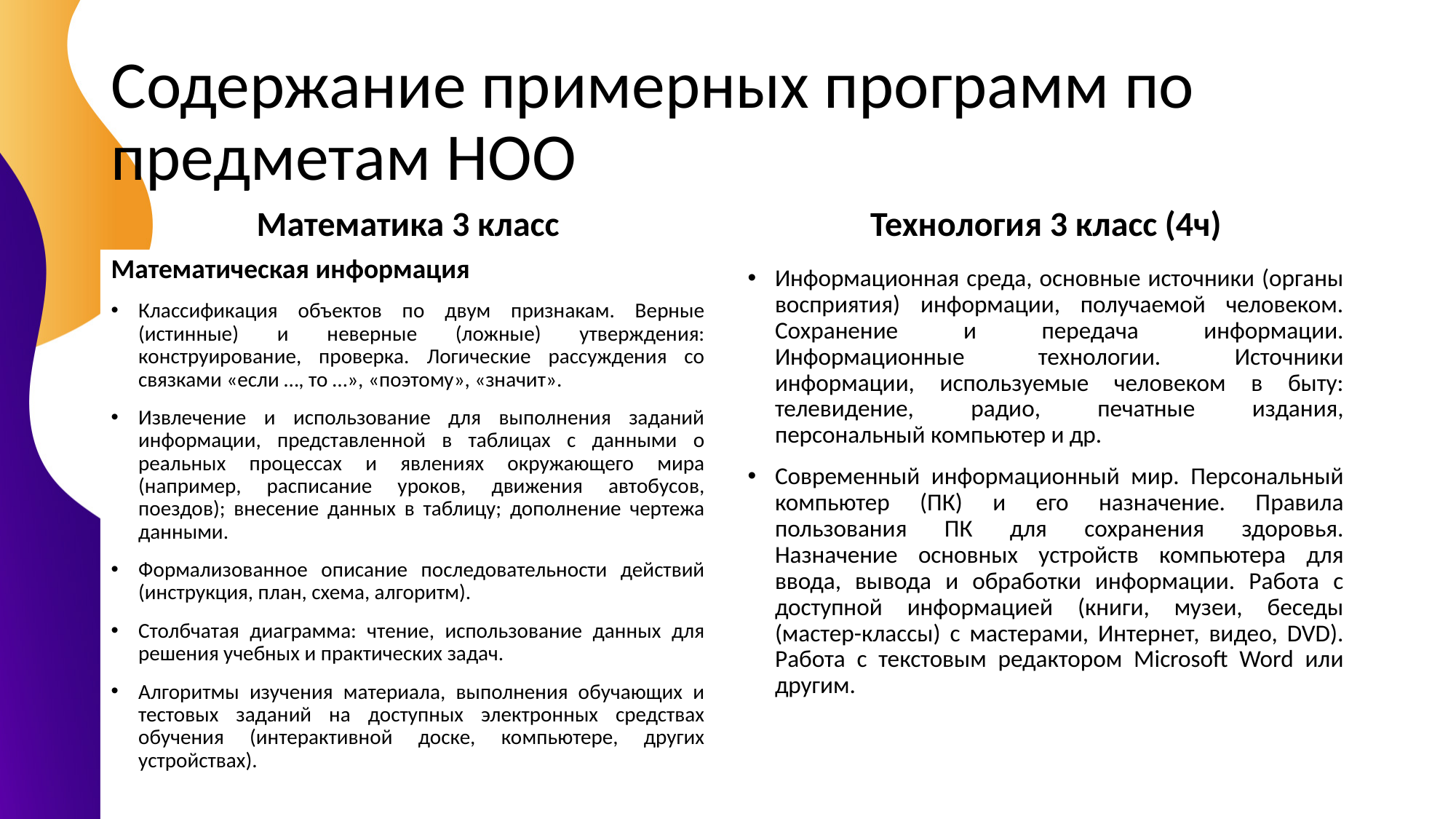

# Содержание примерных программ по предметам НОО
Математика 3 класс
Технология 3 класс (4ч)
Математическая информация
Классификация объектов по двум признакам. Верные (истинные) и неверные (ложные) утверждения: конструирование, проверка. Логические рассуждения со связками «если …, то …», «поэтому», «значит».
Извлечение и использование для выполнения заданий информации, представленной в таблицах с данными о реальных процессах и явлениях окружающего мира (например, расписание уроков, движения автобусов, поездов); внесение данных в таблицу; дополнение чертежа данными.
Формализованное описание последовательности действий (инструкция, план, схема, алгоритм).
Столбчатая диаграмма: чтение, использование данных для решения учебных и практических задач.
Алгоритмы изучения материала, выполнения обучающих и тестовых заданий на доступных электронных средствах обучения (интерактивной доске, компьютере, других устройствах).
Информационная среда, основные источники (органы восприятия) информации, получаемой человеком. Сохранение и передача информации. Информационные технологии. Источники информации, используемые человеком в быту: телевидение, радио, печатные издания, персональный компьютер и др.
Современный информационный мир. Персональный компьютер (ПК) и его назначение. Правила пользования ПК для сохранения здоровья. Назначение основных устройств компьютера для ввода, вывода и обработки информации. Работа с доступной информацией (книги, музеи, беседы (мастер-классы) с мастерами, Интернет, видео, DVD). Работа с текстовым редактором Microsoft Word или другим.